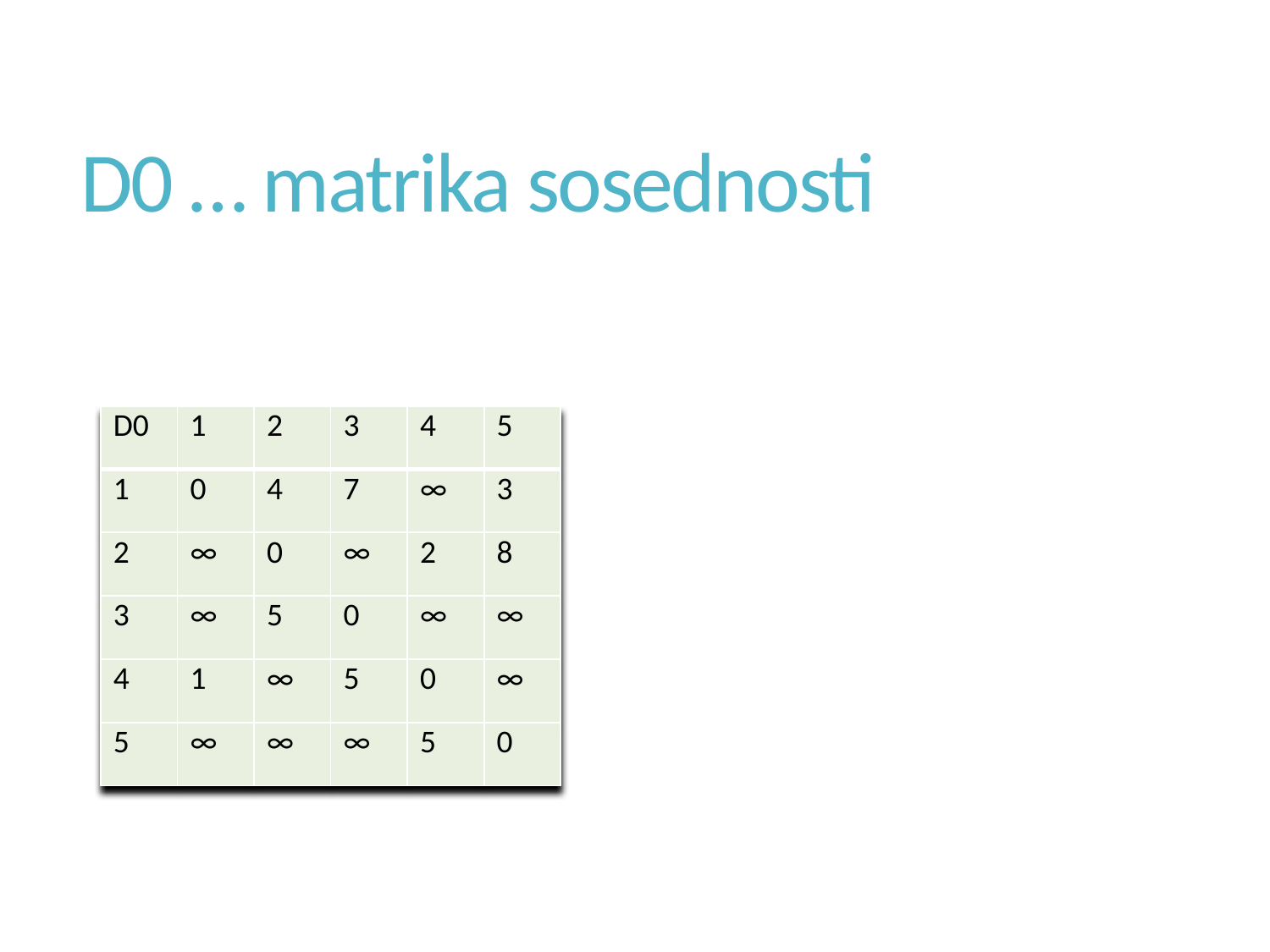

# D0 … matrika sosednosti
| D0 | 1 | 2 | 3 | 4 | 5 |
| --- | --- | --- | --- | --- | --- |
| 1 | 0 | 4 | 7 | ∞ | 3 |
| 2 | ∞ | 0 | ∞ | 2 | 8 |
| 3 | ∞ | 5 | 0 | ∞ | ∞ |
| 4 | 1 | ∞ | 5 | 0 | ∞ |
| 5 | ∞ | ∞ | ∞ | 5 | 0 |